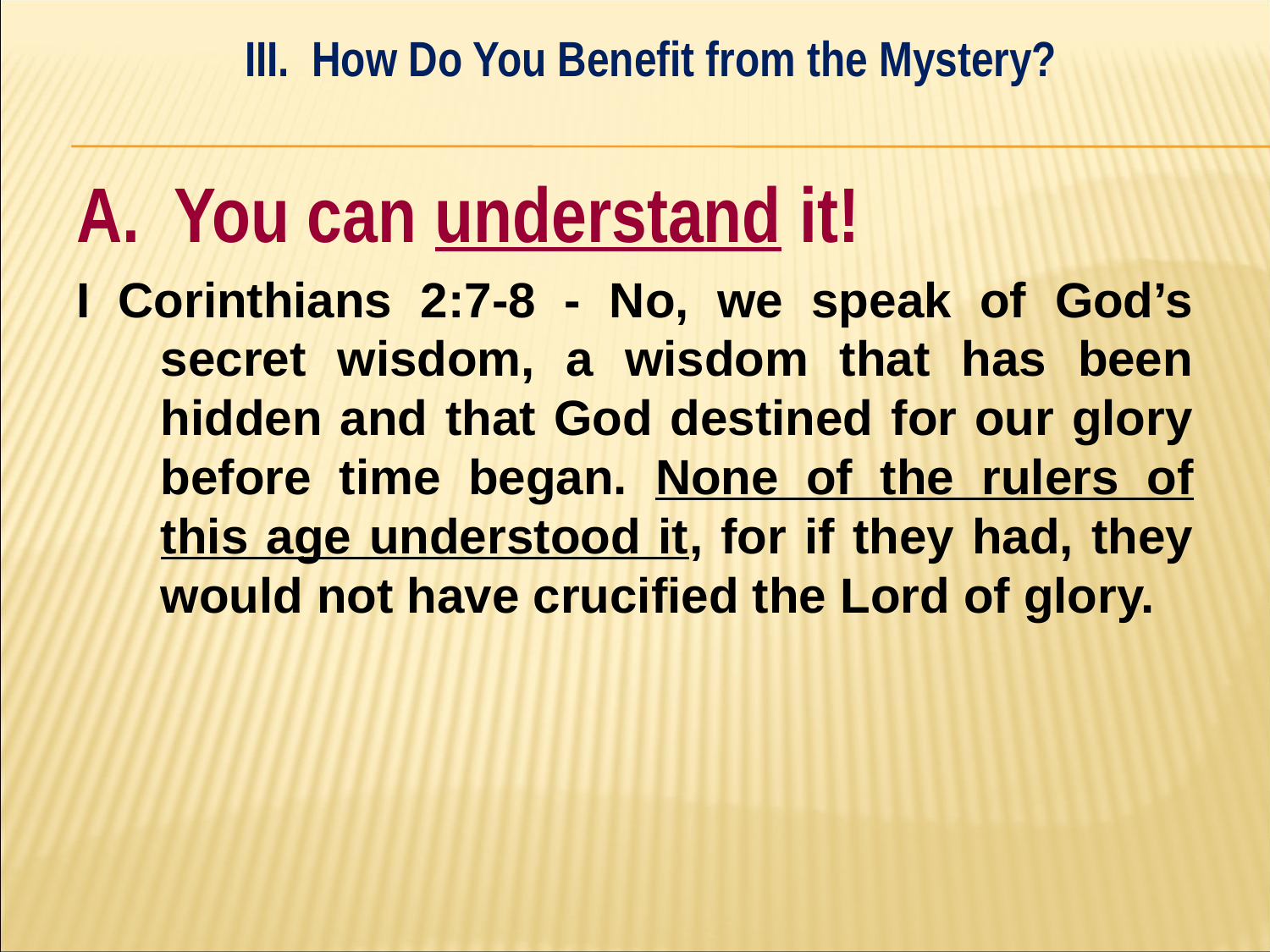

III.  How Do You Benefit from the Mystery?
#
A.  You can understand it!
I Corinthians 2:7-8 - No, we speak of God’s secret wisdom, a wisdom that has been hidden and that God destined for our glory before time began. None of the rulers of this age understood it, for if they had, they would not have crucified the Lord of glory.